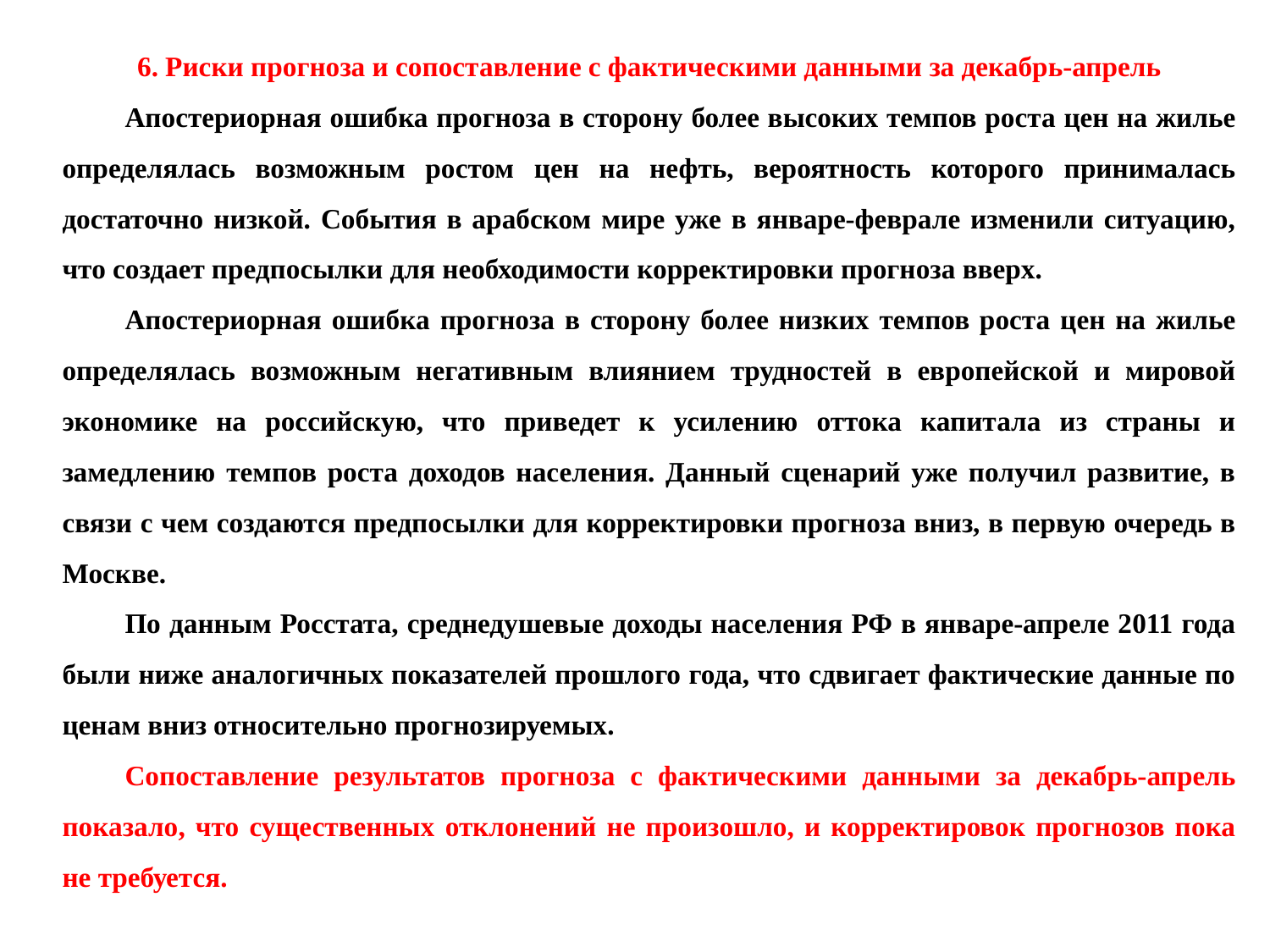

6. Риски прогноза и сопоставление с фактическими данными за декабрь-апрель
Апостериорная ошибка прогноза в сторону более высоких темпов роста цен на жилье определялась возможным ростом цен на нефть, вероятность которого принималась достаточно низкой. События в арабском мире уже в январе-феврале изменили ситуацию, что создает предпосылки для необходимости корректировки прогноза вверх.
Апостериорная ошибка прогноза в сторону более низких темпов роста цен на жилье определялась возможным негативным влиянием трудностей в европейской и мировой экономике на российскую, что приведет к усилению оттока капитала из страны и замедлению темпов роста доходов населения. Данный сценарий уже получил развитие, в связи с чем создаются предпосылки для корректировки прогноза вниз, в первую очередь в Москве.
По данным Росстата, среднедушевые доходы населения РФ в январе-апреле 2011 года были ниже аналогичных показателей прошлого года, что сдвигает фактические данные по ценам вниз относительно прогнозируемых.
Сопоставление результатов прогноза с фактическими данными за декабрь-апрель показало, что существенных отклонений не произошло, и корректировок прогнозов пока не требуется.